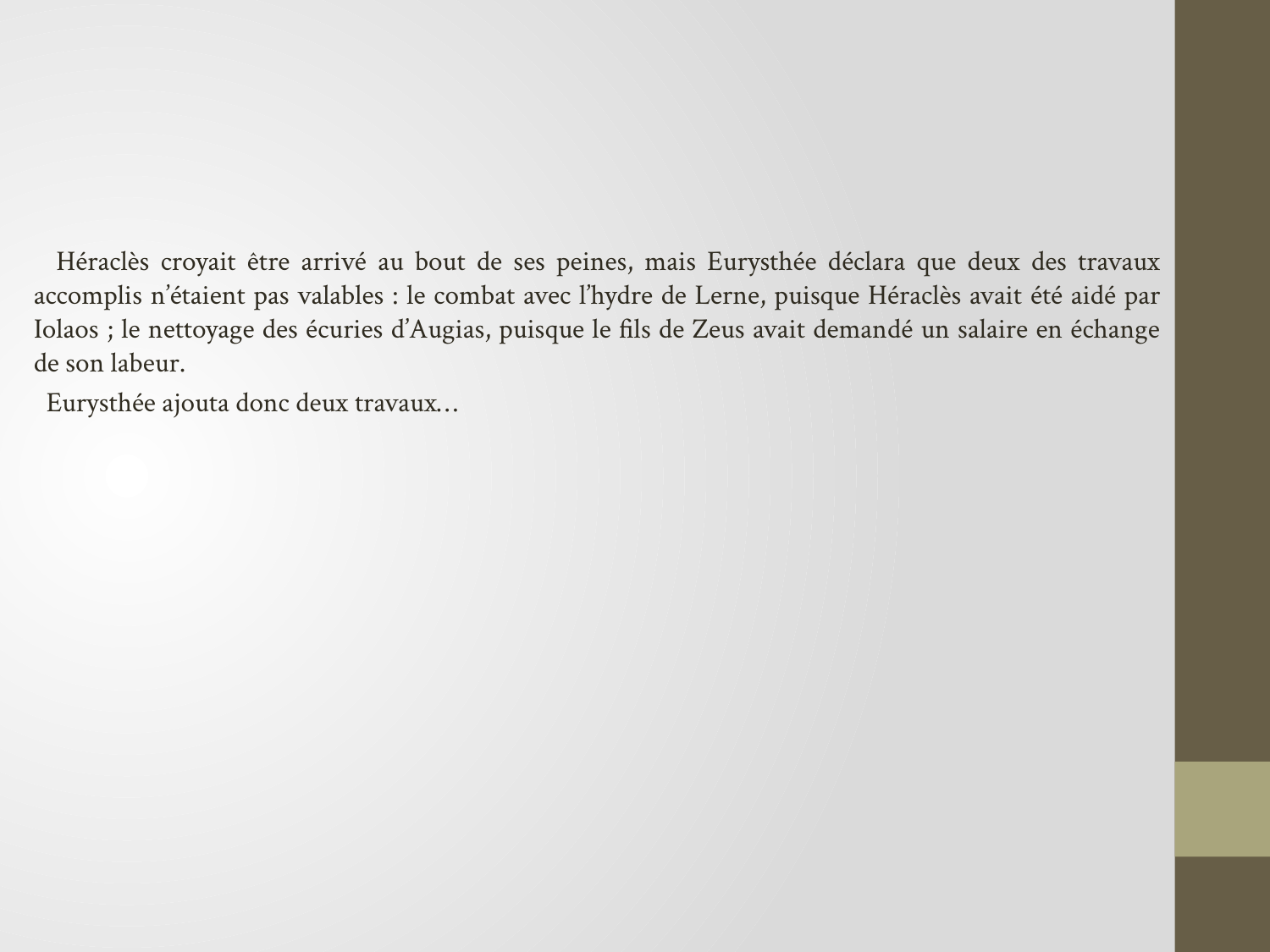

Héraclès croyait être arrivé au bout de ses peines, mais Eurysthée déclara que deux des travaux accomplis n’étaient pas valables : le combat avec l’hydre de Lerne, puisque Héraclès avait été aidé par Iolaos ; le nettoyage des écuries d’Augias, puisque le fils de Zeus avait demandé un salaire en échange de son labeur.
  Eurysthée ajouta donc deux travaux…